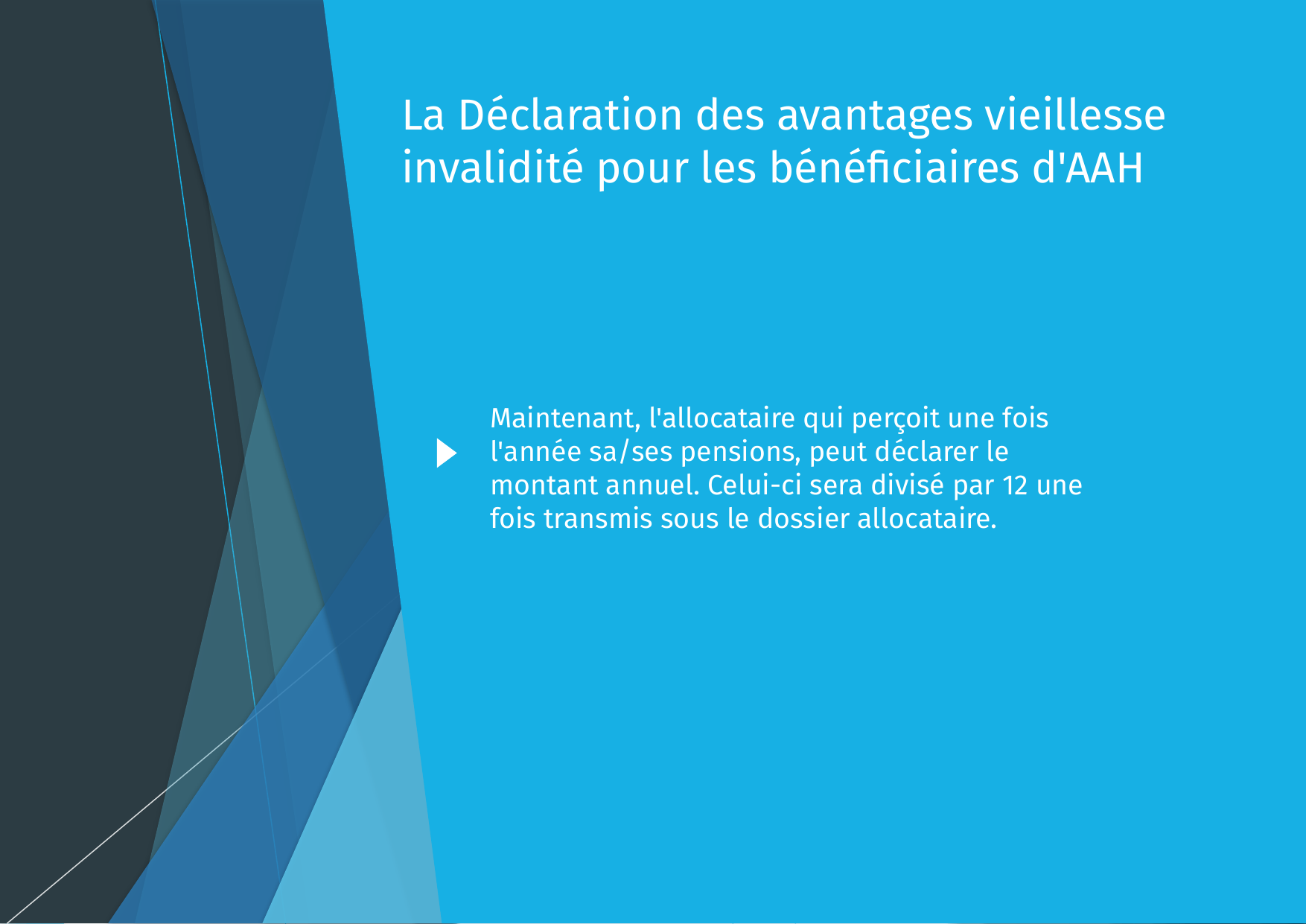

# La Déclaration des avantages vieillesse invalidité pour les bénéficiaires d'AAH

Maintenant, l'allocataire qui perçoit une fois l'année sa/ses pensions, peut déclarer le montant annuel. Celui-ci sera divisé par 12 une fois transmis sous le dossier allocataire.